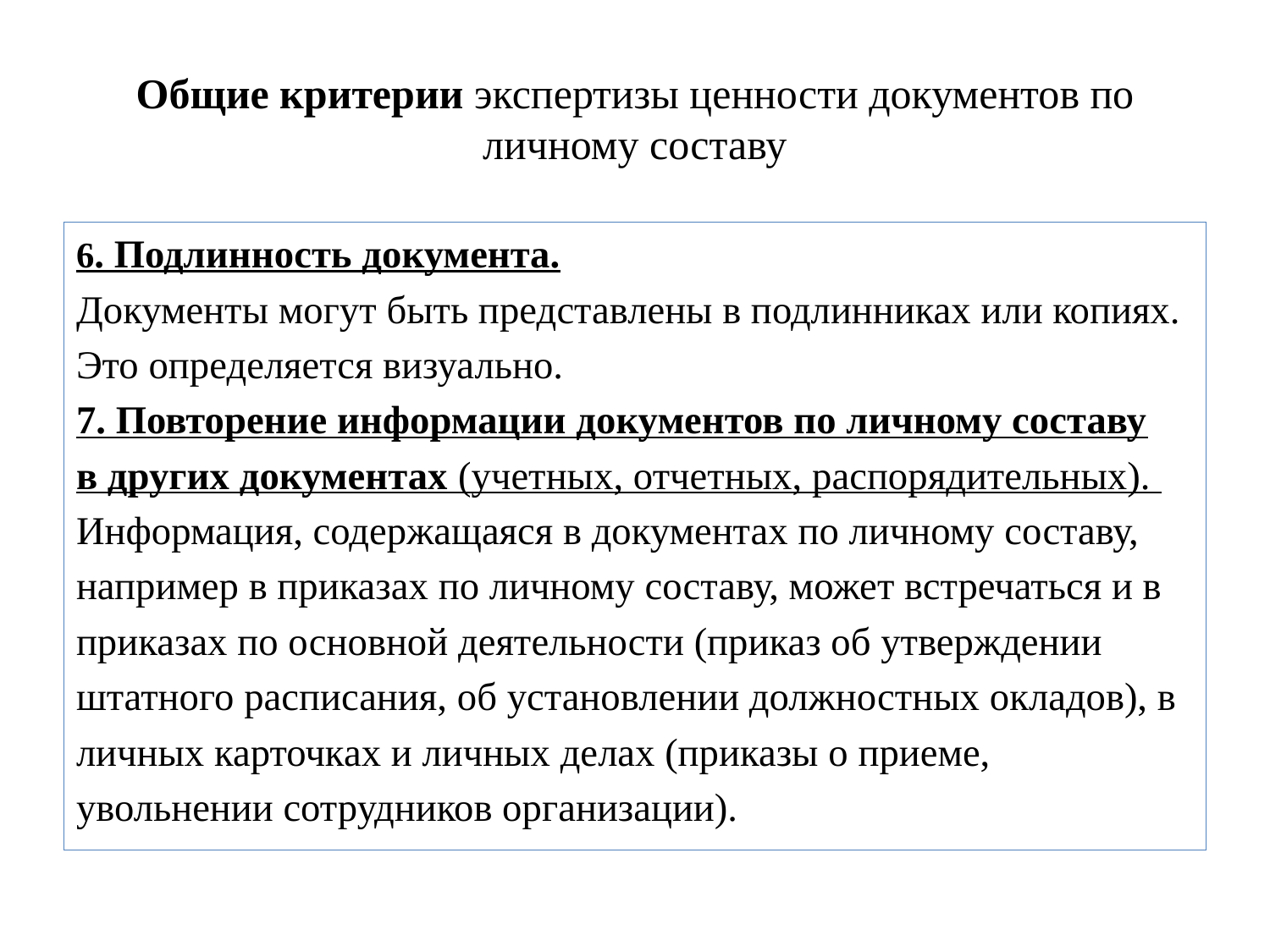

# Общие критерии экспертизы ценности документов по личному составу
6. Подлинность документа.
Документы могут быть представлены в подлинниках или копиях.
Это определяется визуально.
7. Повторение информации документов по личному составу
в других документах (учетных, отчетных, распорядительных).
Информация, содержащаяся в документах по личному составу,
например в приказах по личному составу, может встречаться и в
приказах по основной деятельности (приказ об утверждении
штатного расписания, об установлении должностных окладов), в
личных карточках и личных делах (приказы о приеме,
увольнении сотрудников организации).